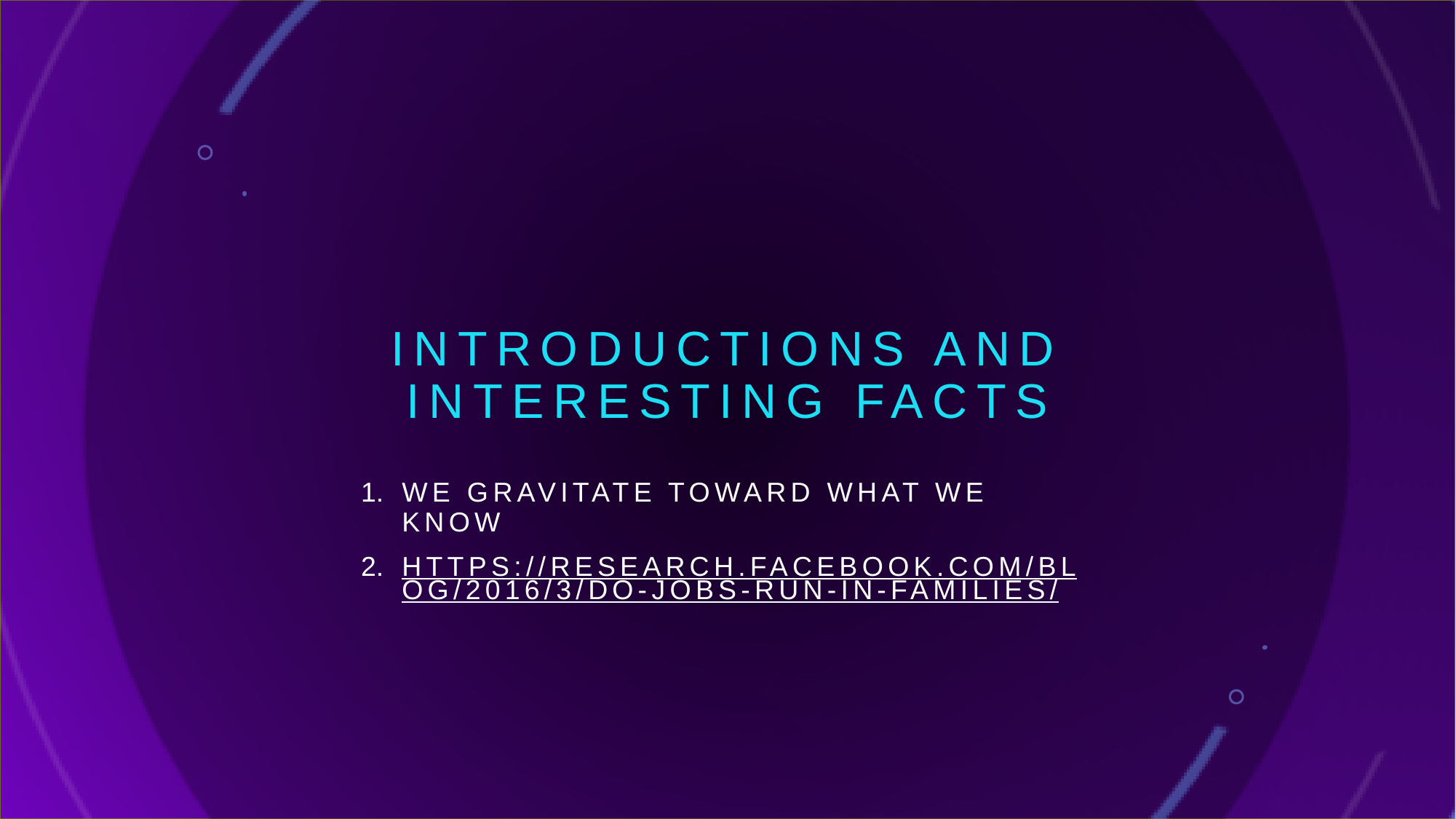

# Introductions and Interesting facts
We gravitate toward what we know
https://research.facebook.com/blog/2016/3/do-jobs-run-in-families/